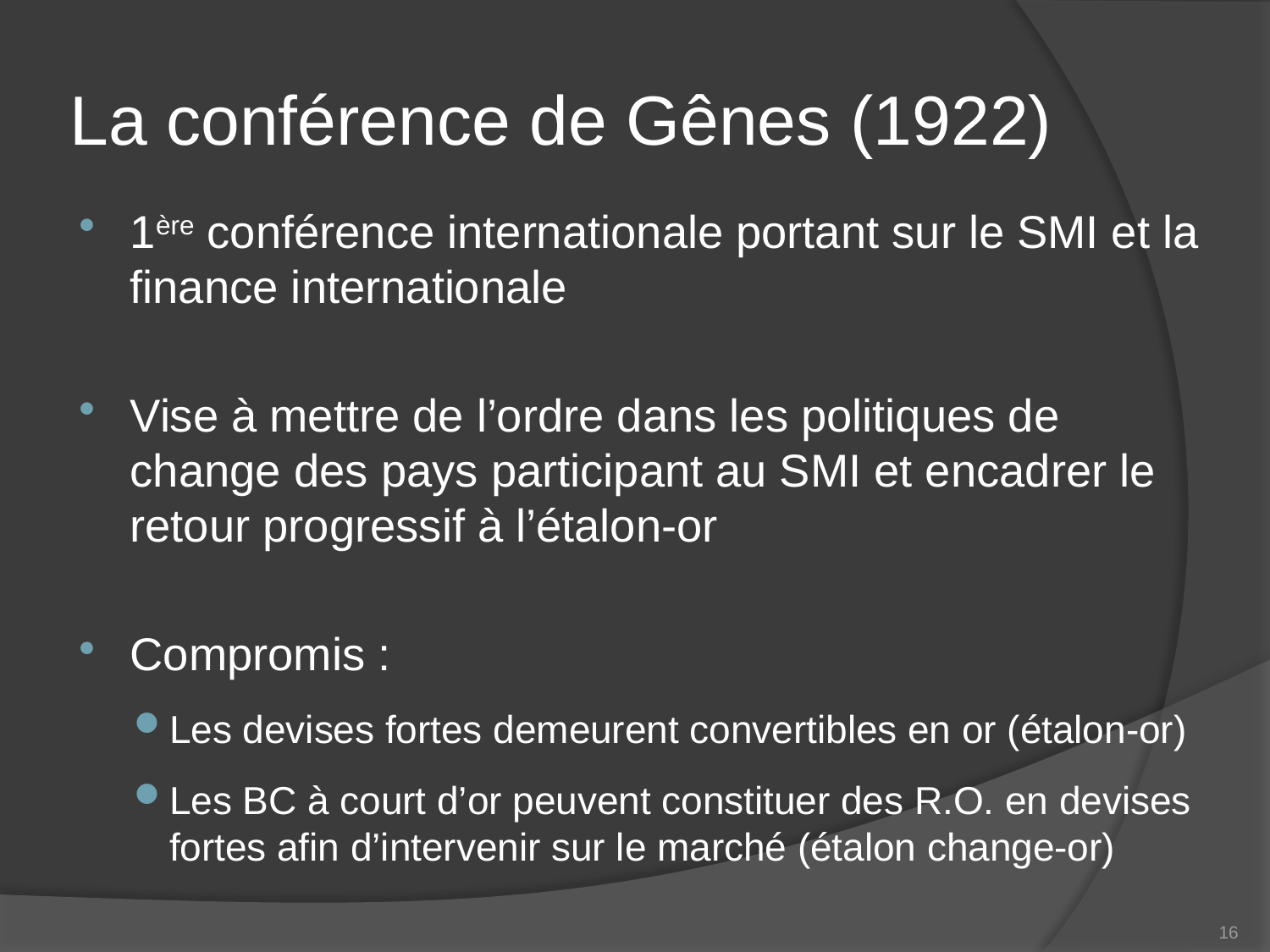

# La conférence de Gênes (1922)
1ère conférence internationale portant sur le SMI et la finance internationale

Vise à mettre de l’ordre dans les politiques de change des pays participant au SMI et encadrer le retour progressif à l’étalon-or

Compromis :
Les devises fortes demeurent convertibles en or (étalon-or)
Les BC à court d’or peuvent constituer des R.O. en devises fortes afin d’intervenir sur le marché (étalon change-or)
16